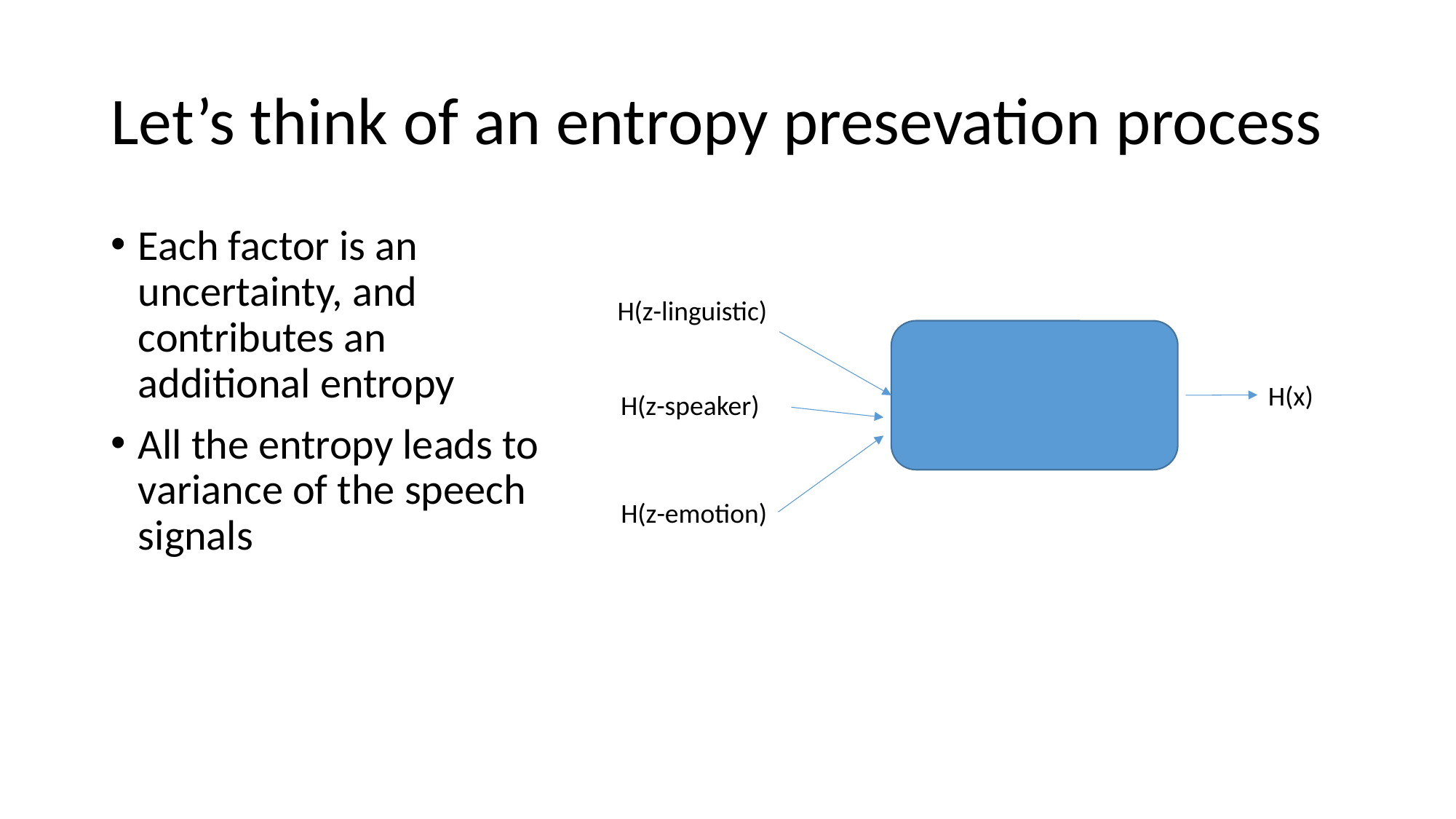

# Let’s think of an entropy presevation process
Each factor is an uncertainty, and contributes an additional entropy
All the entropy leads to variance of the speech signals

H(z-linguistic)

H(x)
H(z-speaker)
H(z-emotion)